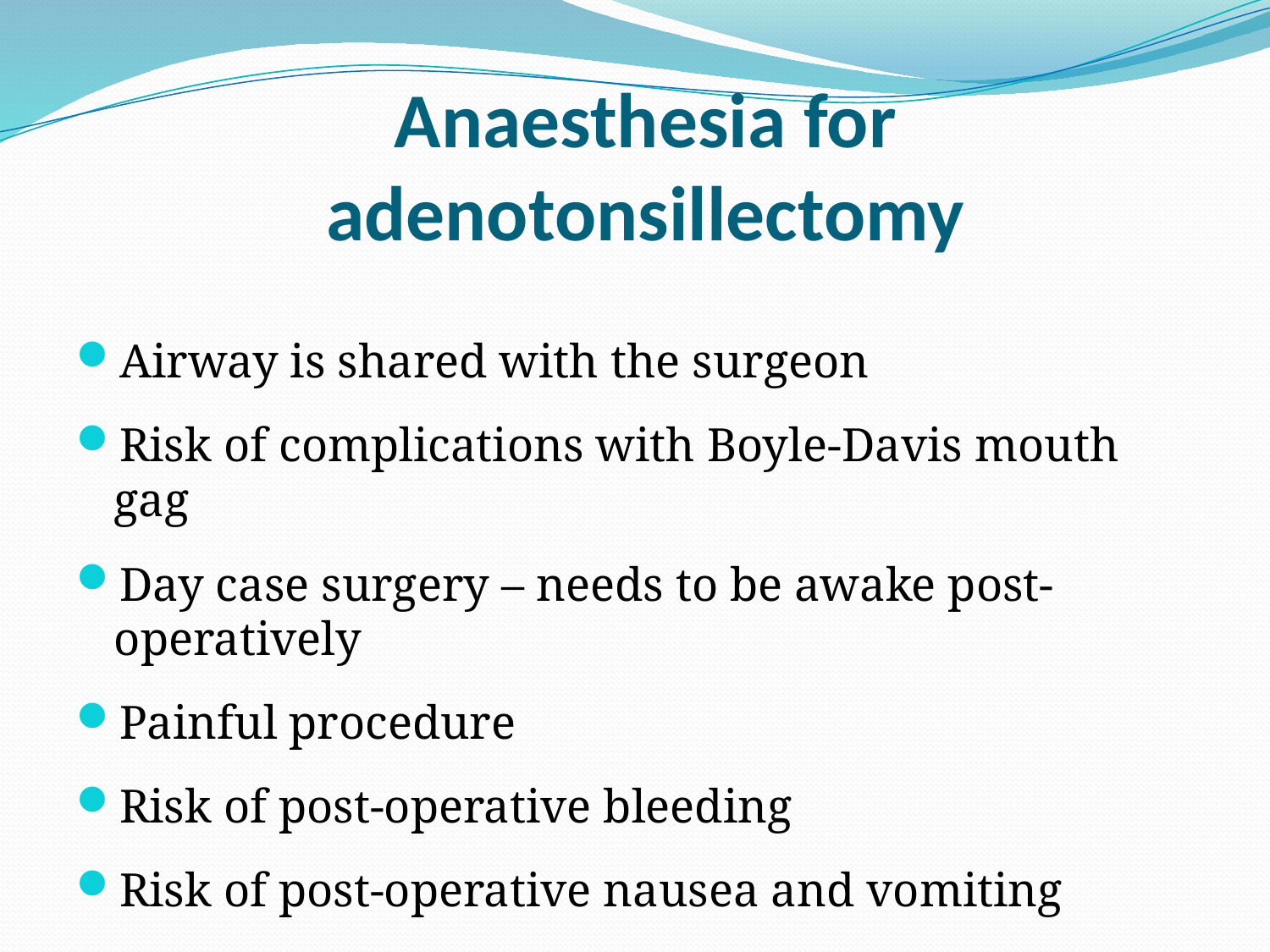

# Anaesthesia for adenotonsillectomy
Airway is shared with the surgeon

Risk of complications with Boyle-Davis mouth gag

Day case surgery – needs to be awake post-operatively

Painful procedure

Risk of post-operative bleeding

Risk of post-operative nausea and vomiting